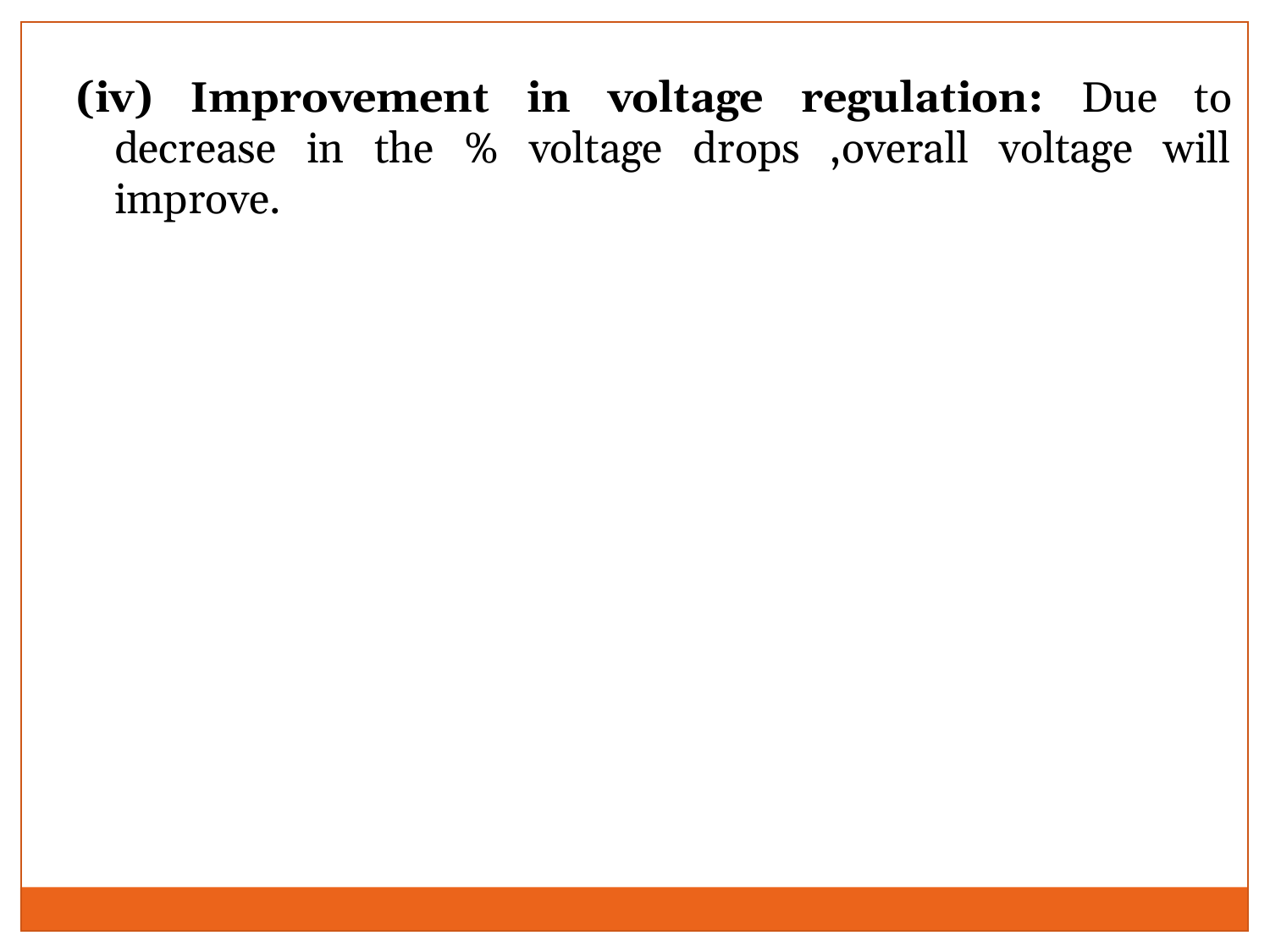

(iv) Improvement in voltage regulation: Due to decrease in the % voltage drops ,overall voltage will improve.